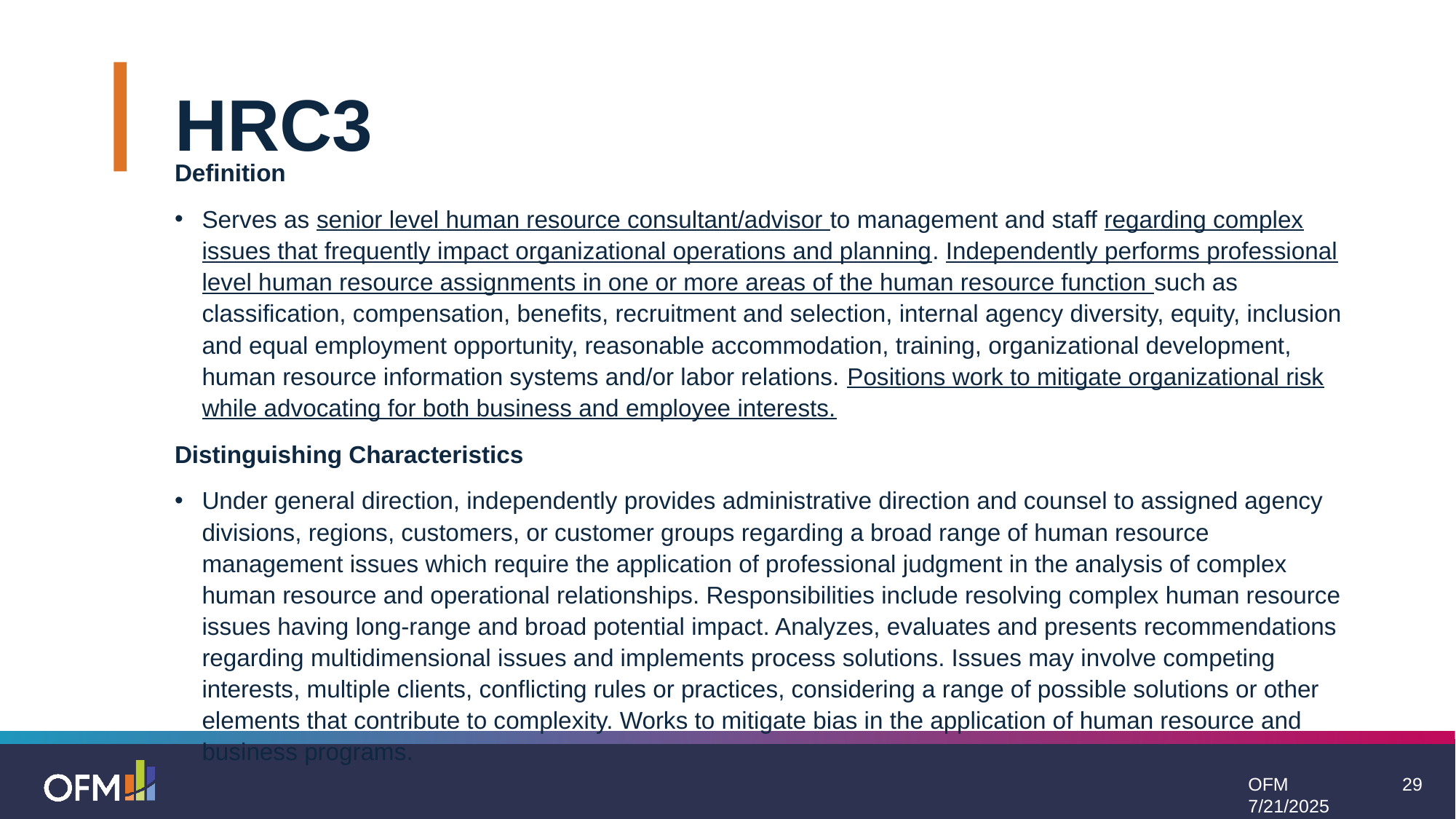

HRC3
Definition
Serves as senior level human resource consultant/advisor to management and staff regarding complex issues that frequently impact organizational operations and planning. Independently performs professional level human resource assignments in one or more areas of the human resource function such as classification, compensation, benefits, recruitment and selection, internal agency diversity, equity, inclusion and equal employment opportunity, reasonable accommodation, training, organizational development, human resource information systems and/or labor relations. Positions work to mitigate organizational risk while advocating for both business and employee interests.
Distinguishing Characteristics
Under general direction, independently provides administrative direction and counsel to assigned agency divisions, regions, customers, or customer groups regarding a broad range of human resource management issues which require the application of professional judgment in the analysis of complex human resource and operational relationships. Responsibilities include resolving complex human resource issues having long-range and broad potential impact. Analyzes, evaluates and presents recommendations regarding multidimensional issues and implements process solutions. Issues may involve competing interests, multiple clients, conflicting rules or practices, considering a range of possible solutions or other elements that contribute to complexity. Works to mitigate bias in the application of human resource and business programs.
OFM 7/21/2025
29